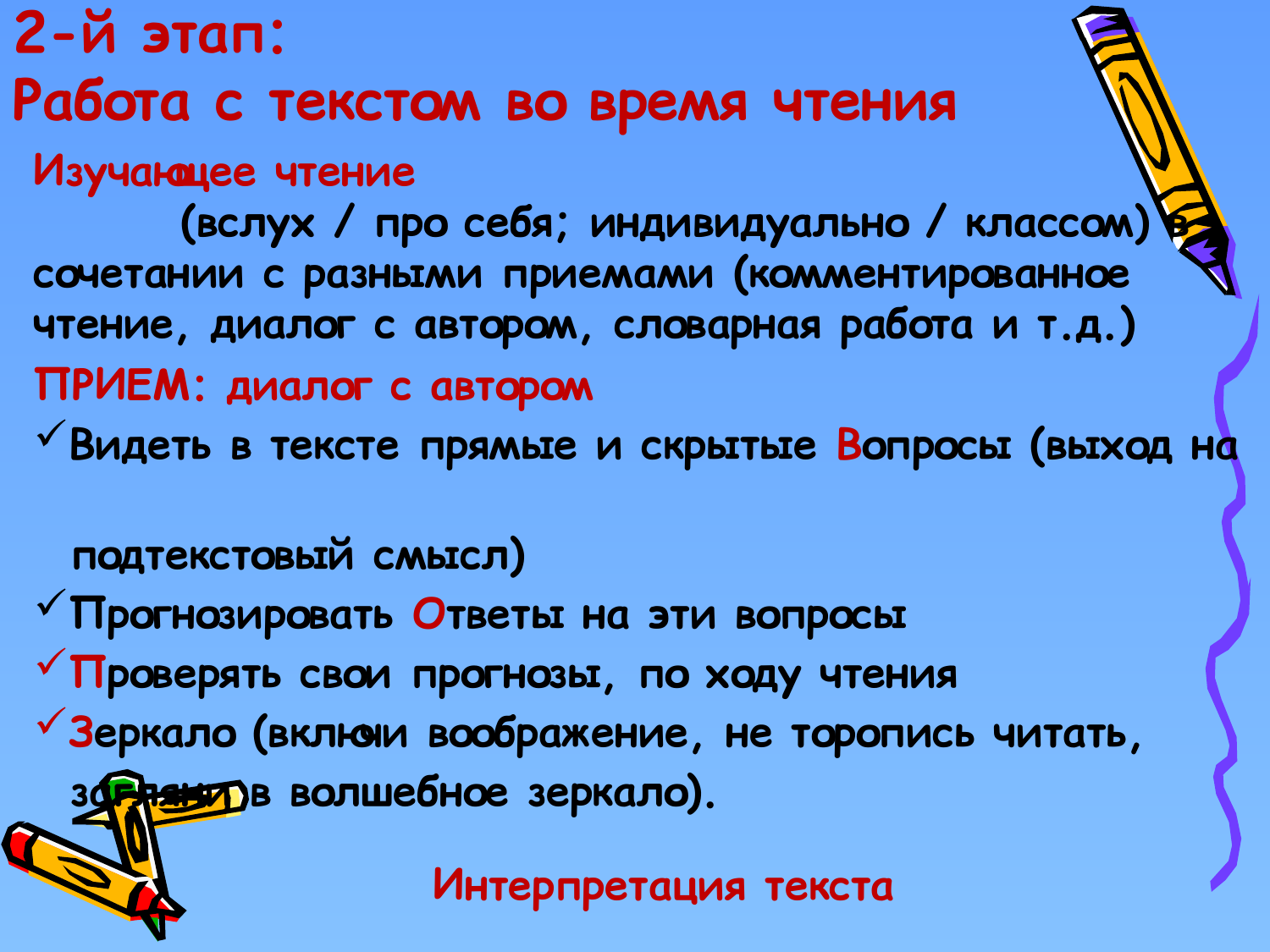

2-й этап:
Работа с текстом во время чтения
Изучающее чтение                                                      (вслух / про себя; индивидуально / классом) в сочетании с разными приемами (комментированное чтение, диалог с автором, словарная работа и т.д.)

ПРИЕМ: диалог с автором
Видеть в тексте прямые и скрытые Вопросы (выход на
  подтекстовый смысл)
Прогнозировать Ответы на эти вопросы
Проверять свои прогнозы, по ходу чтения
Зеркало (включи воображение, не торопись читать,
    загляни в волшебное зеркало).

  Интерпретация текста